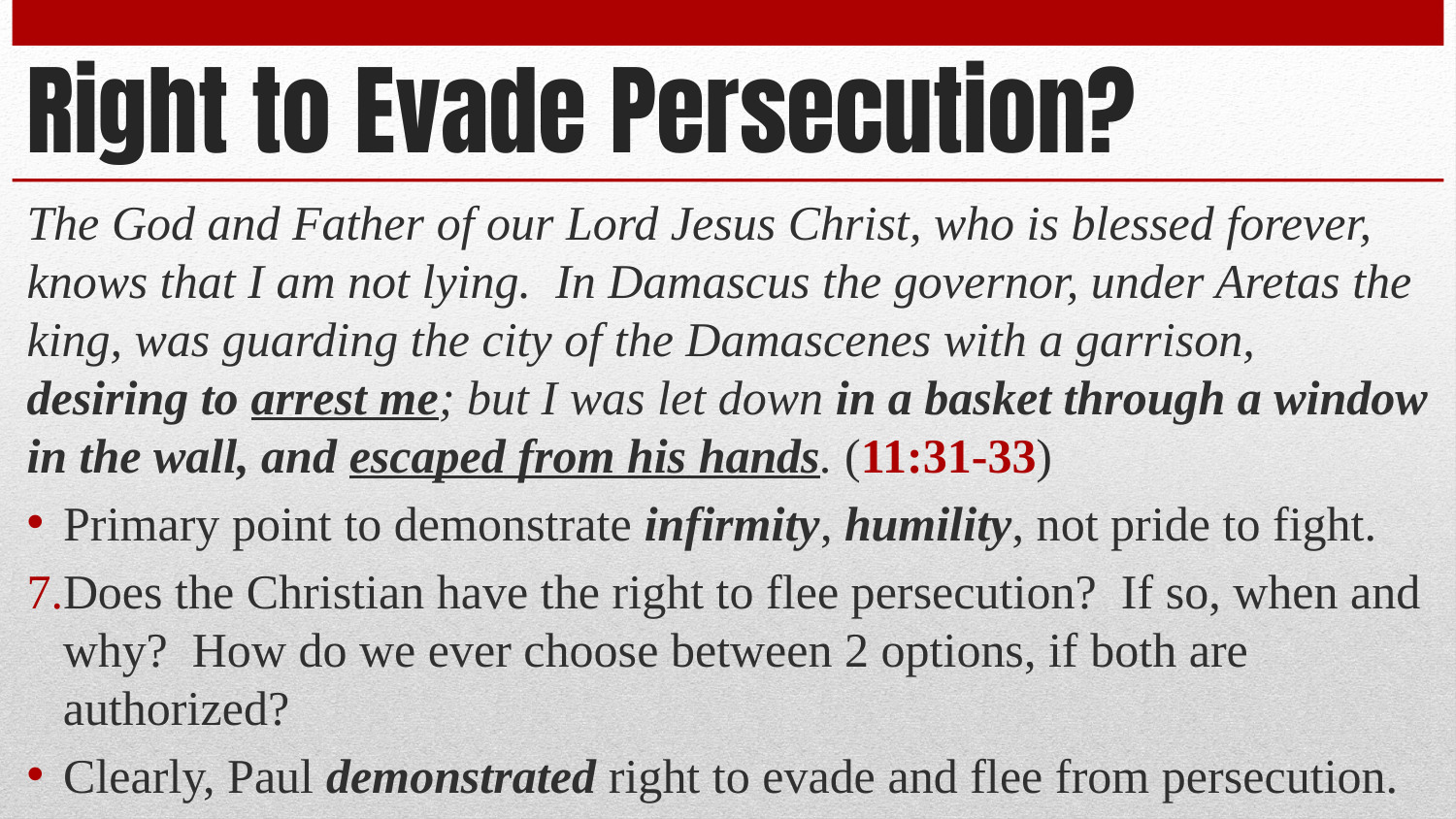

# Right to Evade Persecution?
The God and Father of our Lord Jesus Christ, who is blessed forever, knows that I am not lying.  In Damascus the governor, under Aretas the king, was guarding the city of the Damascenes with a garrison, desiring to arrest me; but I was let down in a basket through a window in the wall, and escaped from his hands. (11:31-33)
Primary point to demonstrate infirmity, humility, not pride to fight.
Does the Christian have the right to flee persecution?  If so, when and why?  How do we ever choose between 2 options, if both are authorized?
Clearly, Paul demonstrated right to evade and flee from persecution.